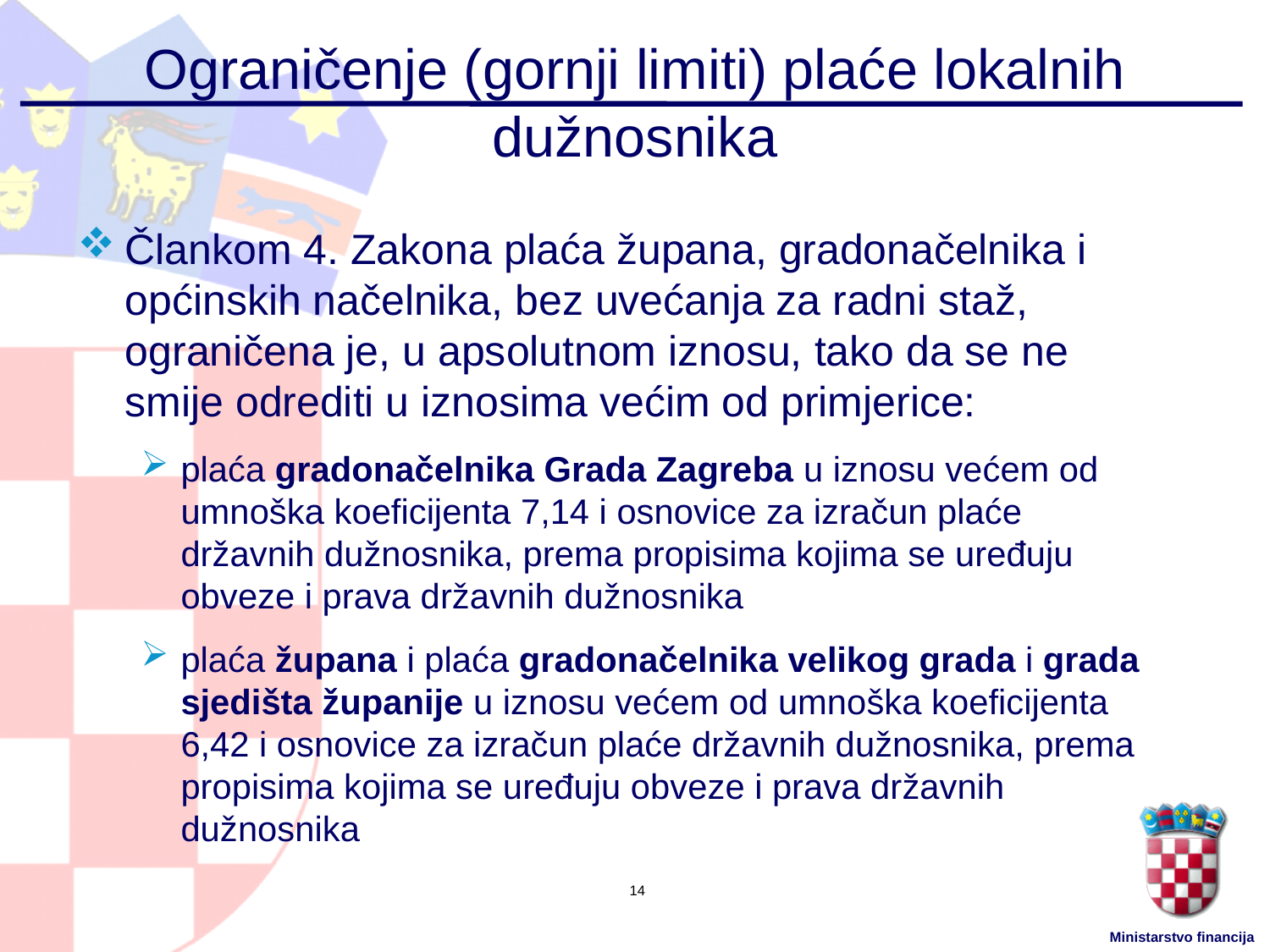

# Ograničenje (gornji limiti) plaće lokalnih dužnosnika
Člankom 4. Zakona plaća župana, gradonačelnika i općinskih načelnika, bez uvećanja za radni staž, ograničena je, u apsolutnom iznosu, tako da se ne smije odrediti u iznosima većim od primjerice:
plaća gradonačelnika Grada Zagreba u iznosu većem od umnoška koeficijenta 7,14 i osnovice za izračun plaće državnih dužnosnika, prema propisima kojima se uređuju obveze i prava državnih dužnosnika
plaća župana i plaća gradonačelnika velikog grada i grada sjedišta županije u iznosu većem od umnoška koeficijenta 6,42 i osnovice za izračun plaće državnih dužnosnika, prema propisima kojima se uređuju obveze i prava državnih dužnosnika
14